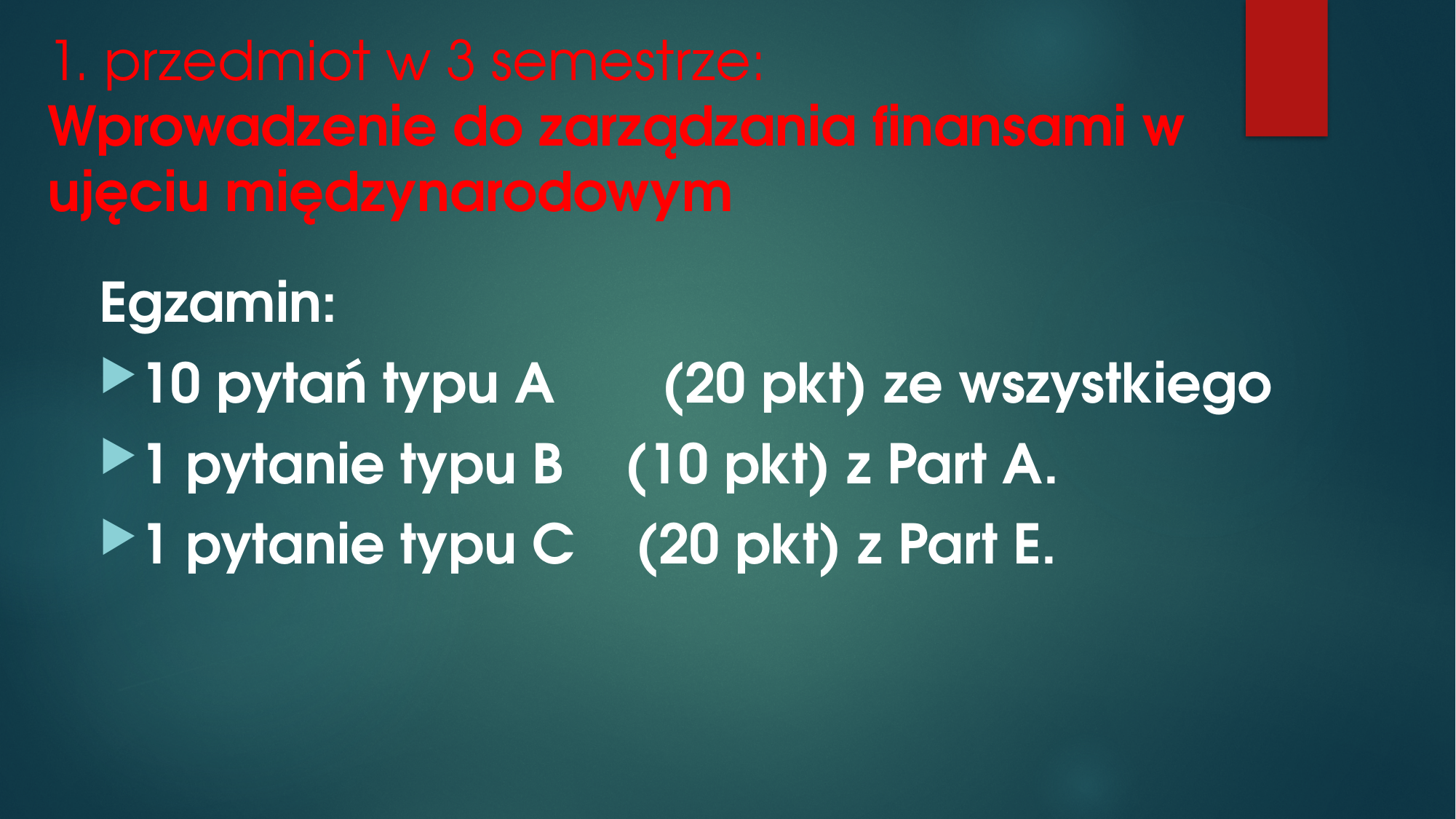

# 1. przedmiot w 3 semestrze: Wprowadzenie do zarządzania finansami w ujęciu międzynarodowym
Egzamin:
10 pytań typu A       (20 pkt) ze wszystkiego
1 pytanie typu B    (10 pkt) z Part A.
1 pytanie typu C    (20 pkt) z Part E.